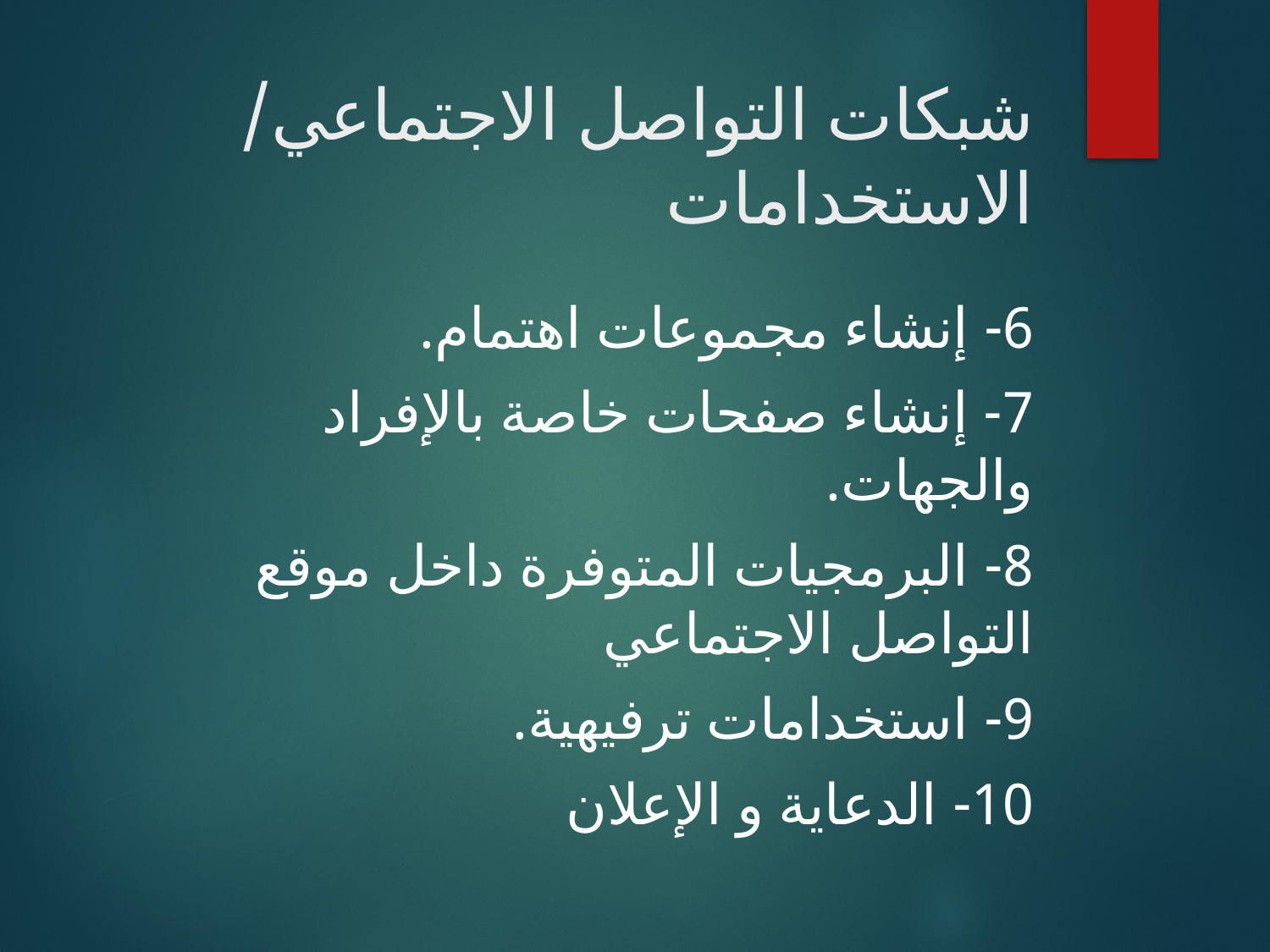

# شبكات التواصل الاجتماعي/ الاستخدامات
6- إنشاء مجموعات اهتمام.
7- إنشاء صفحات خاصة بالإفراد والجهات.
8- البرمجيات المتوفرة داخل موقع التواصل الاجتماعي
9- استخدامات ترفيهية.
10- الدعاية و الإعلان